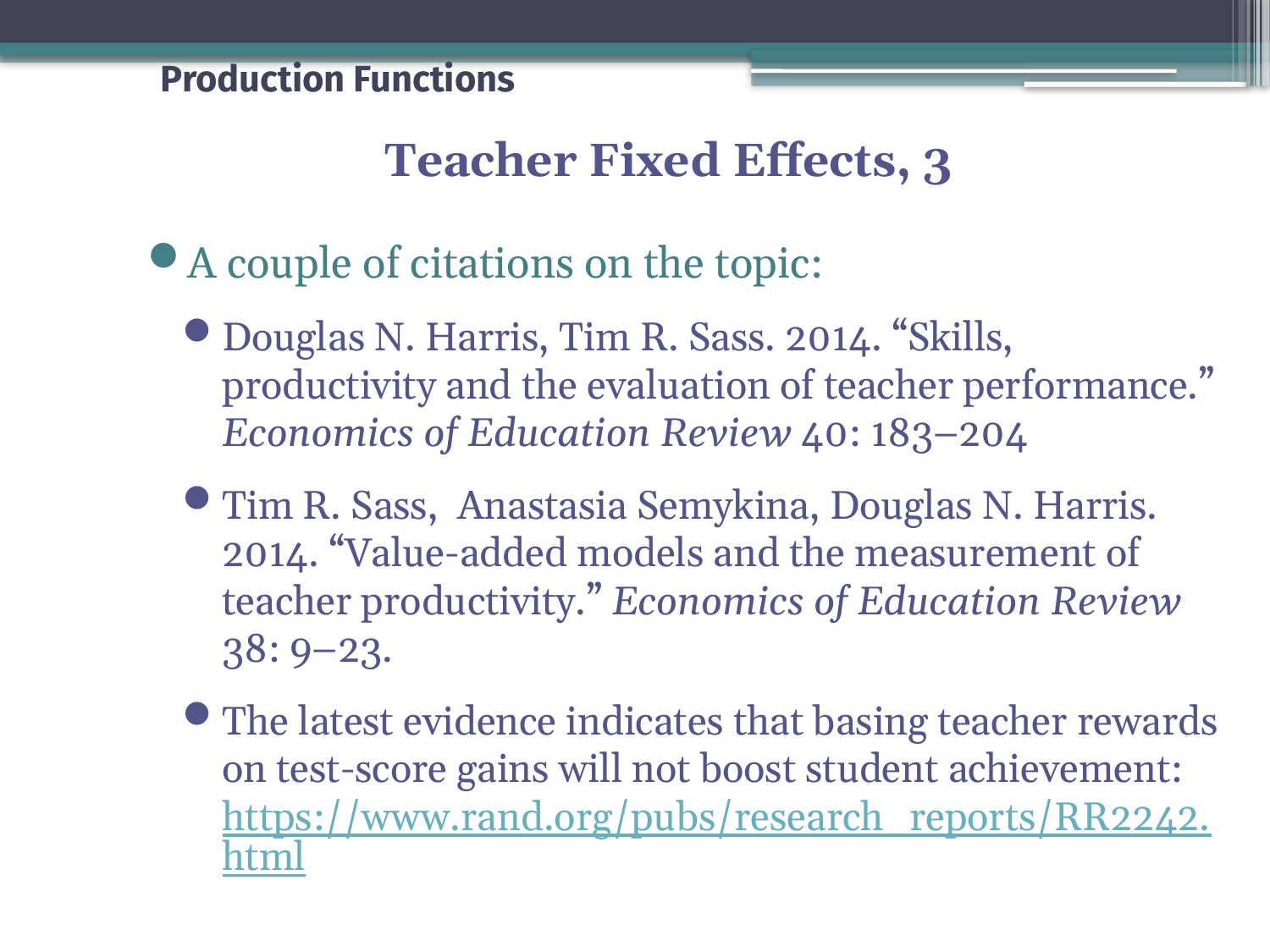

# Production Functions
Teacher Fixed Effects, 3

A couple of citations on the topic:
Douglas N. Harris, Tim R. Sass. 2014. “Skills, productivity and the evaluation of teacher performance.” Economics of Education Review 40: 183–204
Tim R. Sass,  Anastasia Semykina, Douglas N. Harris. 2014. “Value-added models and the measurement of teacher productivity.” Economics of Education Review 38: 9–23.
The latest evidence indicates that basing teacher rewards on test-score gains will not boost student achievement: https://www.rand.org/pubs/research_reports/RR2242.html